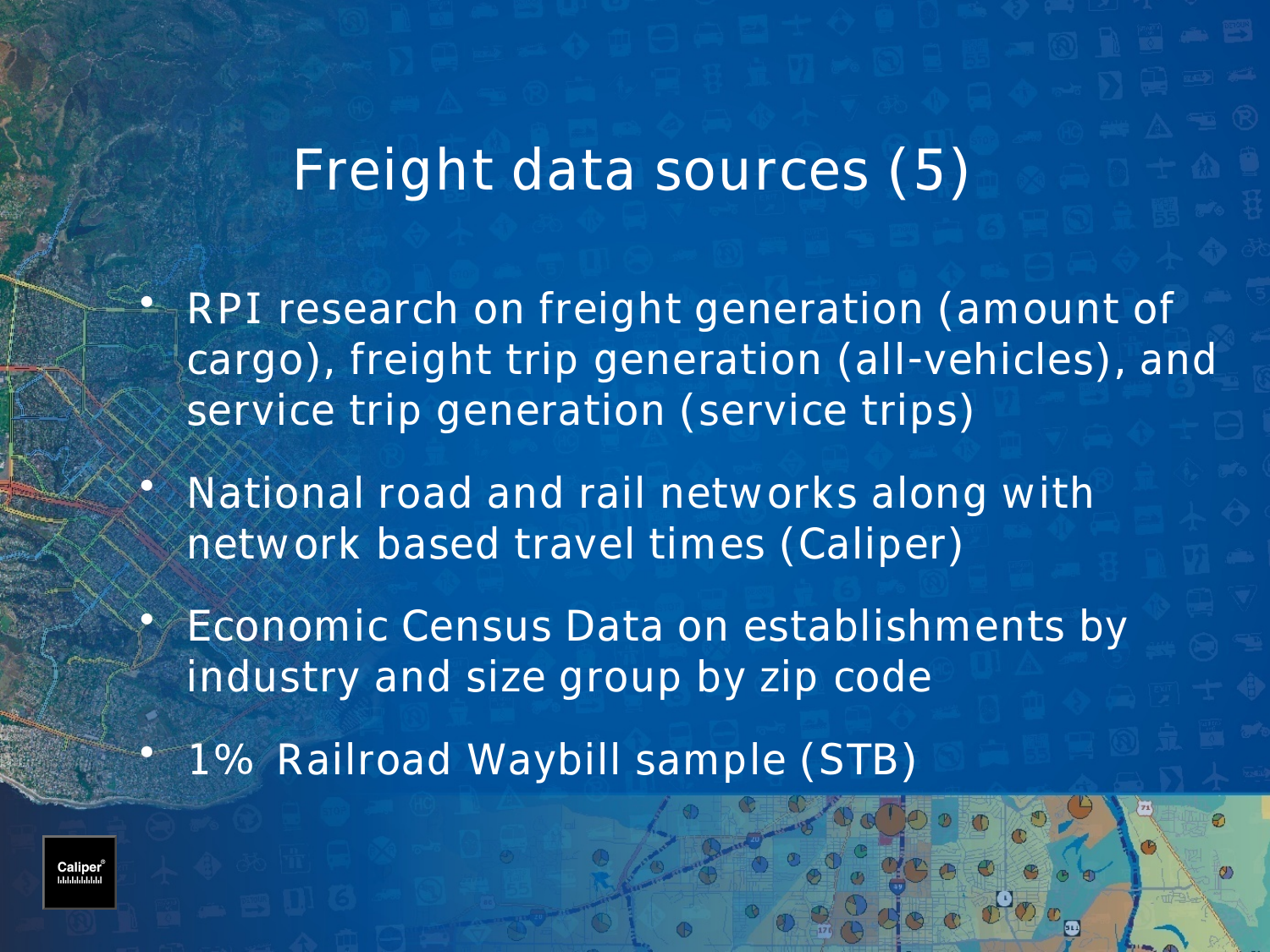

# Freight data sources (5)
RPI research on freight generation (amount of cargo), freight trip generation (all-vehicles), and service trip generation (service trips)
National road and rail networks along with network based travel times (Caliper)
Economic Census Data on establishments by industry and size group by zip code
1% Railroad Waybill sample (STB)